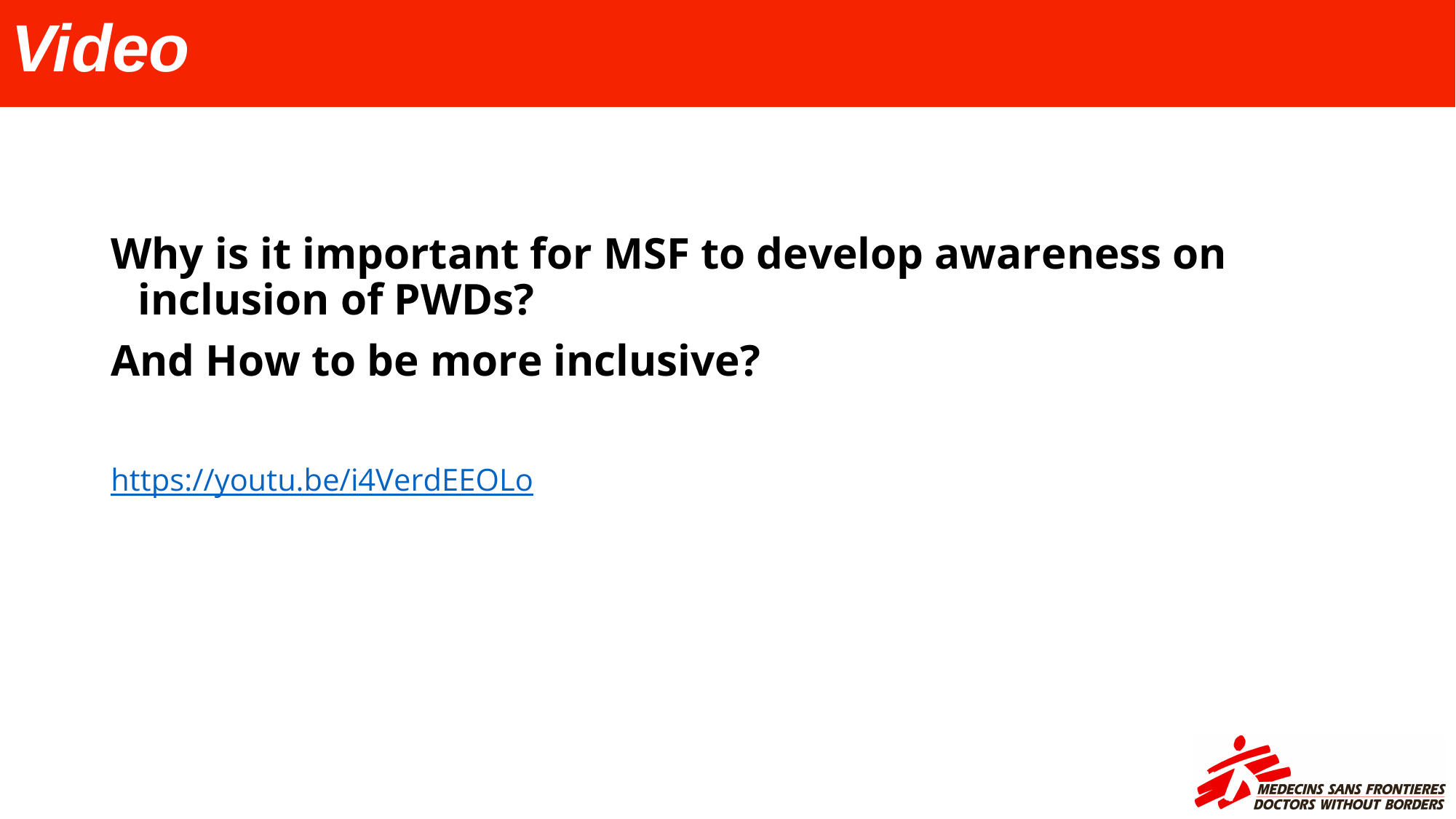

# Video
Why is it important for MSF to develop awareness on inclusion of PWDs?
And How to be more inclusive?

https://youtu.be/i4VerdEEOLo